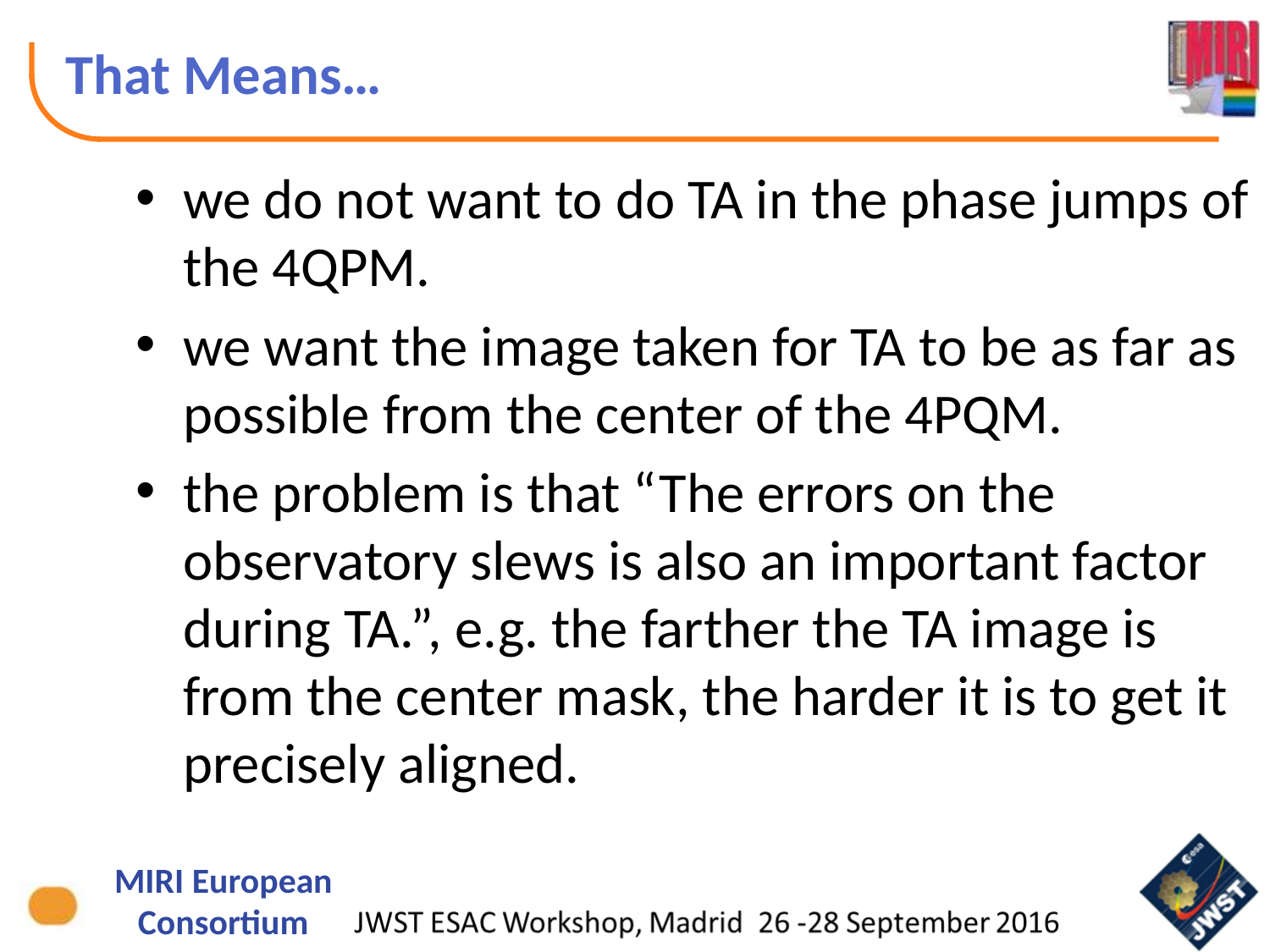

# That Means…
we do not want to do TA in the phase jumps of the 4QPM.
we want the image taken for TA to be as far as possible from the center of the 4PQM.
the problem is that “The errors on the observatory slews is also an important factor during TA.”, e.g. the farther the TA image is from the center mask, the harder it is to get it precisely aligned.